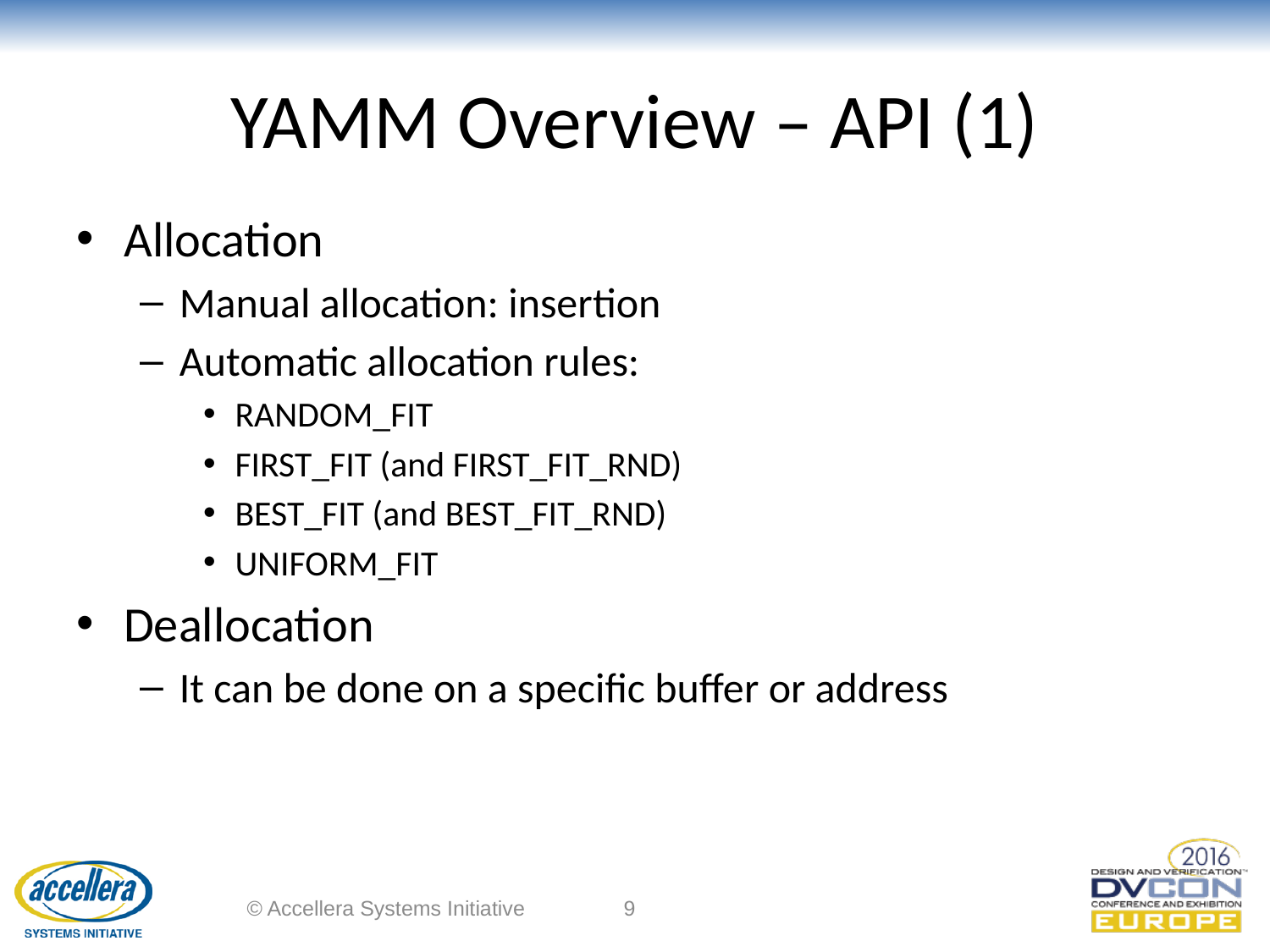

# YAMM Overview – API (1)
Allocation
Manual allocation: insertion
Automatic allocation rules:
RANDOM_FIT
FIRST_FIT (and FIRST_FIT_RND)
BEST_FIT (and BEST_FIT_RND)
UNIFORM_FIT
Deallocation
It can be done on a specific buffer or address
© Accellera Systems Initiative
9